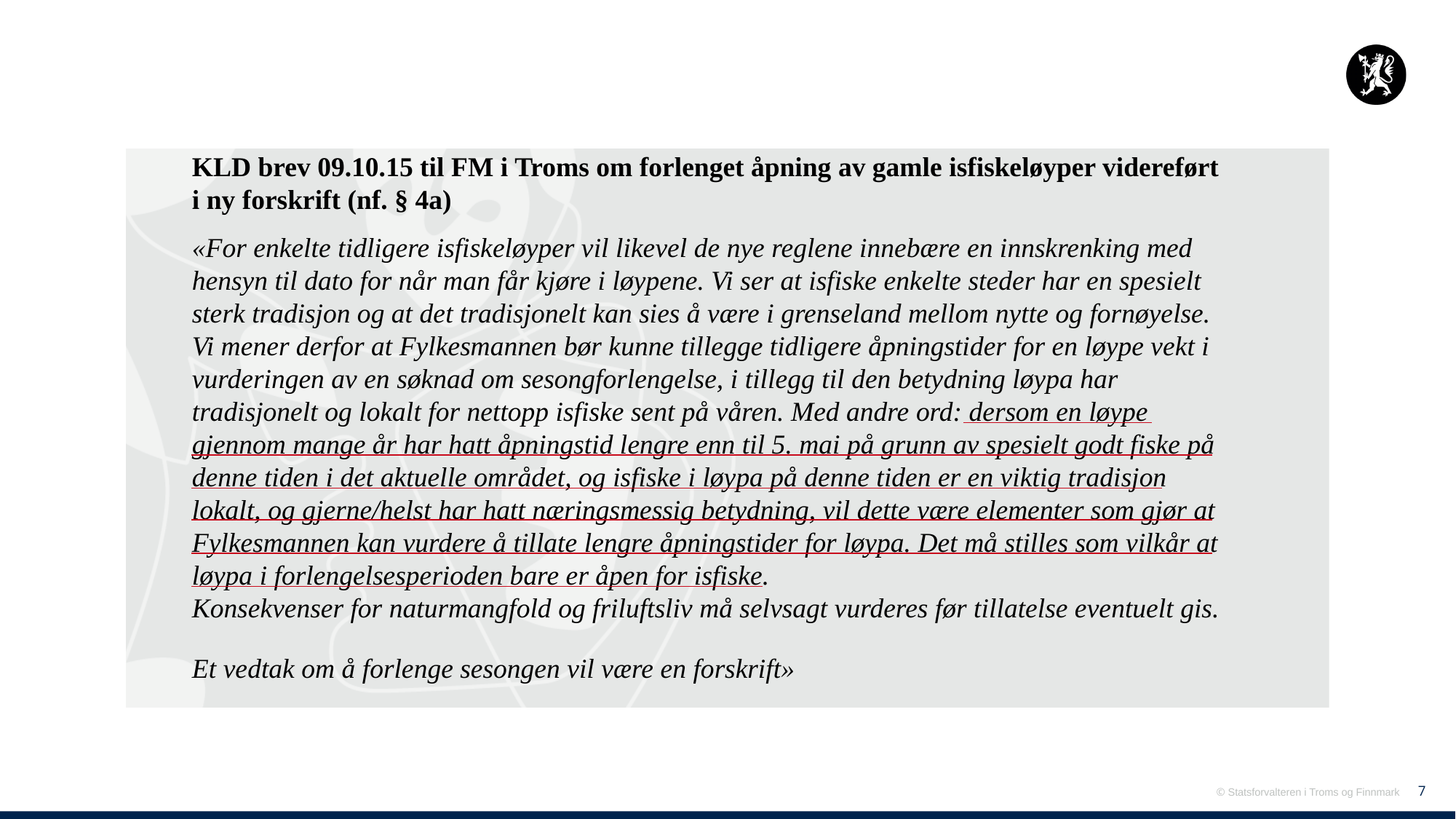

KLD brev 09.10.15 til FM i Troms om forlenget åpning av gamle isfiskeløyper videreført i ny forskrift (nf. § 4a)
«For enkelte tidligere isfiskeløyper vil likevel de nye reglene innebære en innskrenking med
hensyn til dato for når man får kjøre i løypene. Vi ser at isfiske enkelte steder har en spesielt
sterk tradisjon og at det tradisjonelt kan sies å være i grenseland mellom nytte og fornøyelse.
Vi mener derfor at Fylkesmannen bør kunne tillegge tidligere åpningstider for en løype vekt i
vurderingen av en søknad om sesongforlengelse, i tillegg til den betydning løypa har
tradisjonelt og lokalt for nettopp isfiske sent på våren. Med andre ord: dersom en løype
gjennom mange år har hatt åpningstid lengre enn til 5. mai på grunn av spesielt godt fiske på
denne tiden i det aktuelle området, og isfiske i løypa på denne tiden er en viktig tradisjon
lokalt, og gjerne/helst har hatt næringsmessig betydning, vil dette være elementer som gjør at
Fylkesmannen kan vurdere å tillate lengre åpningstider for løypa. Det må stilles som vilkår at
løypa i forlengelsesperioden bare er åpen for isfiske.
Konsekvenser for naturmangfold og friluftsliv må selvsagt vurderes før tillatelse eventuelt gis.
Et vedtak om å forlenge sesongen vil være en forskrift»